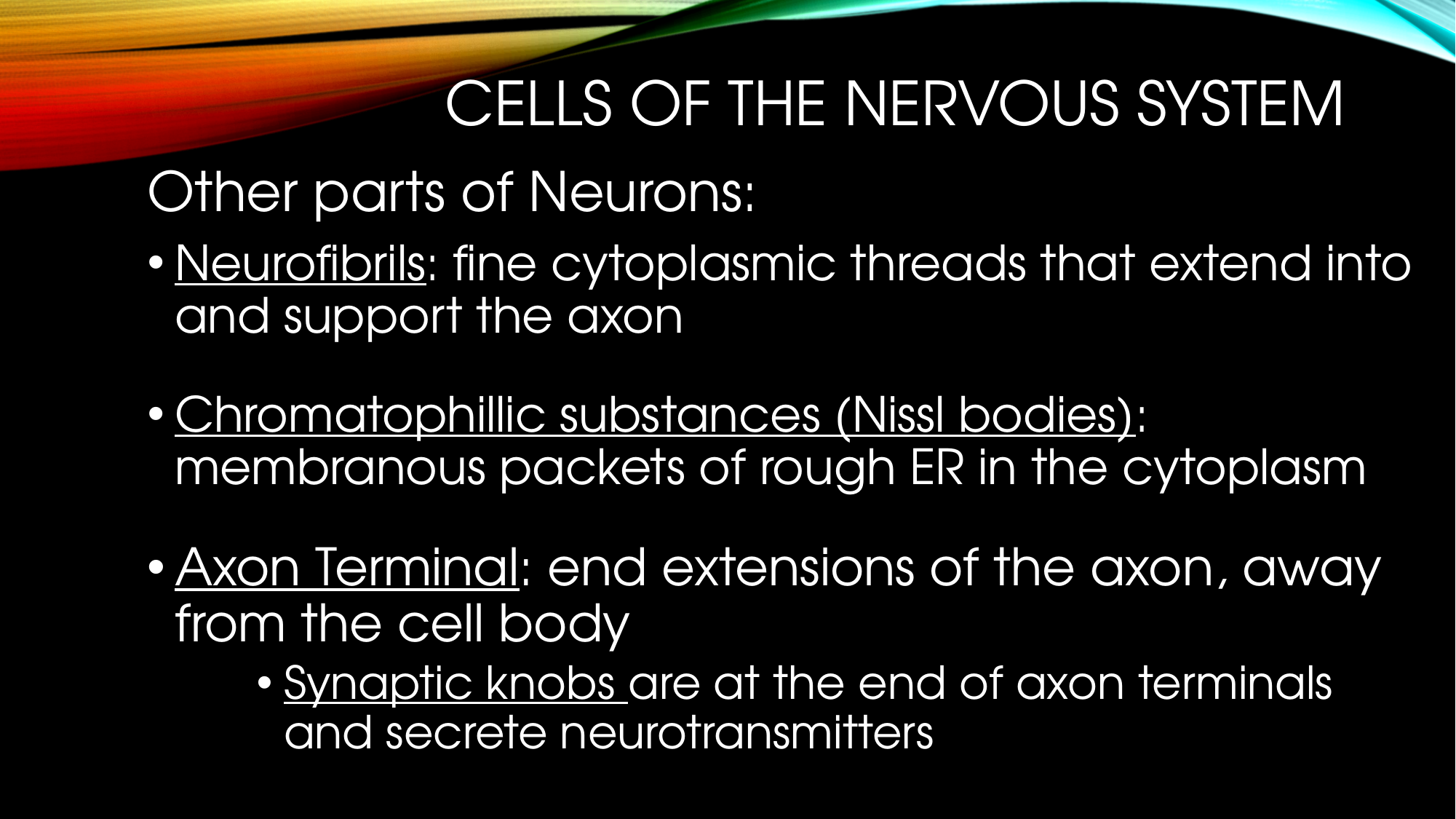

# Cells of the Nervous system
Other parts of Neurons:
Neurofibrils: fine cytoplasmic threads that extend into and support the axon

Chromatophillic substances (Nissl bodies): membranous packets of rough ER in the cytoplasm

Axon Terminal: end extensions of the axon, away from the cell body
Synaptic knobs are at the end of axon terminals and secrete neurotransmitters